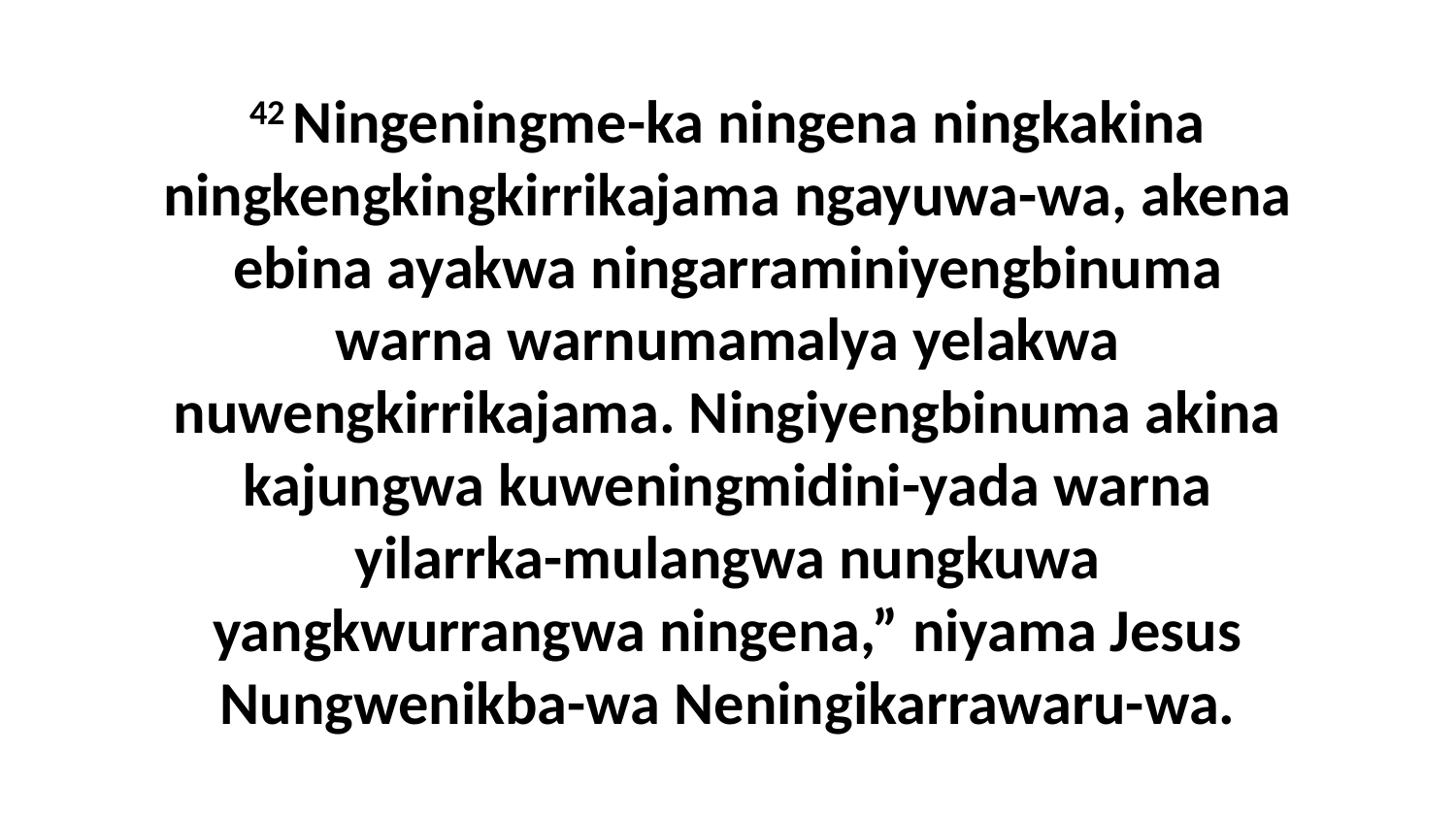

42 Ningeningme-ka ningena ningkakina ningkengkingkirrikajama ngayuwa-wa, akena ebina ayakwa ningarraminiyengbinuma warna warnumamalya yelakwa nuwengkirrikajama. Ningiyengbinuma akina kajungwa kuweningmidini-yada warna yilarrka-mulangwa nungkuwa yangkwurrangwa ningena,” niyama Jesus Nungwenikba-wa Neningikarrawaru-wa.